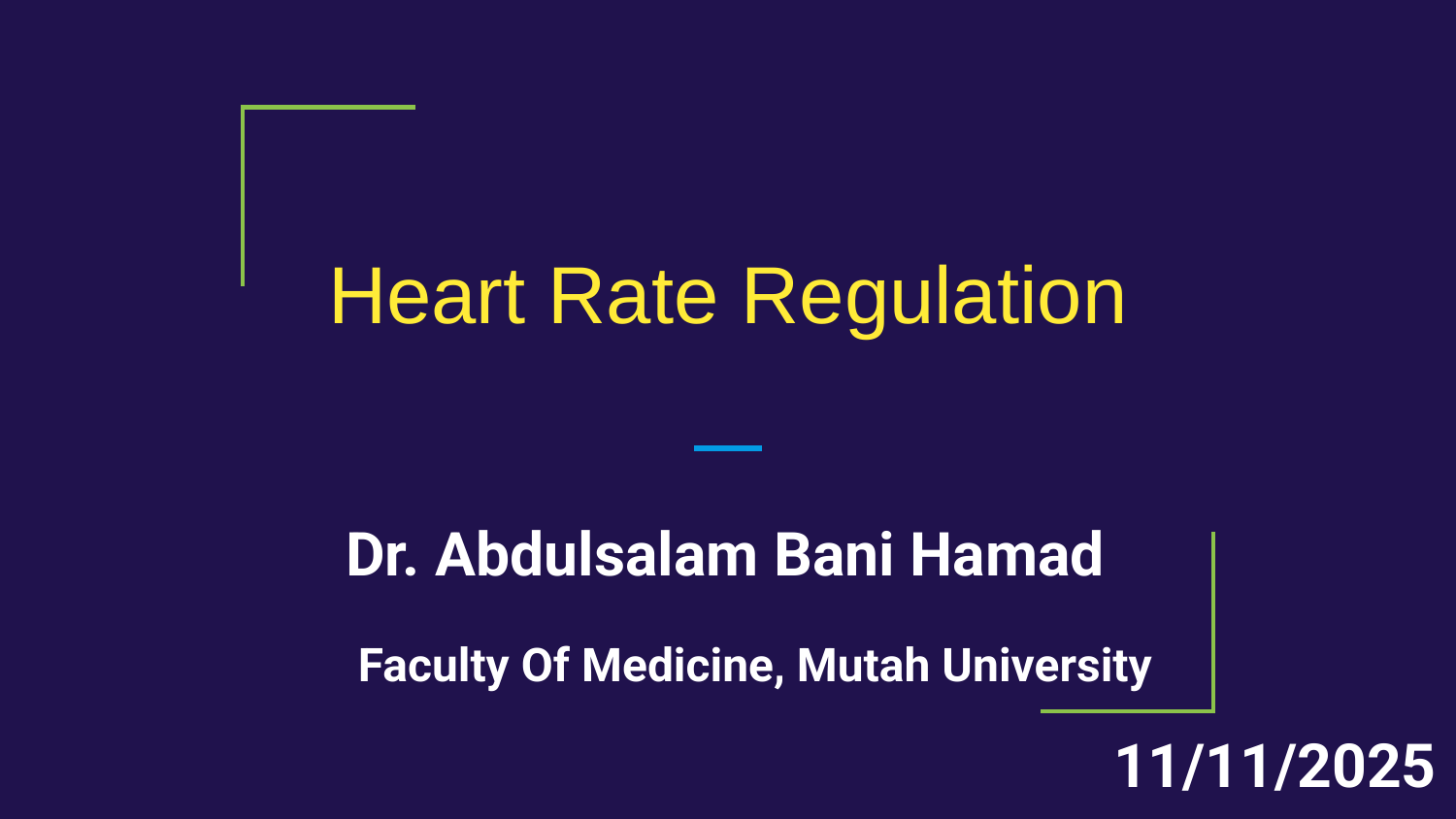

# Heart Rate Regulation

Dr. Abdulsalam Bani Hamad
    Faculty Of Medicine, Mutah University
                                                                         11/11/2025